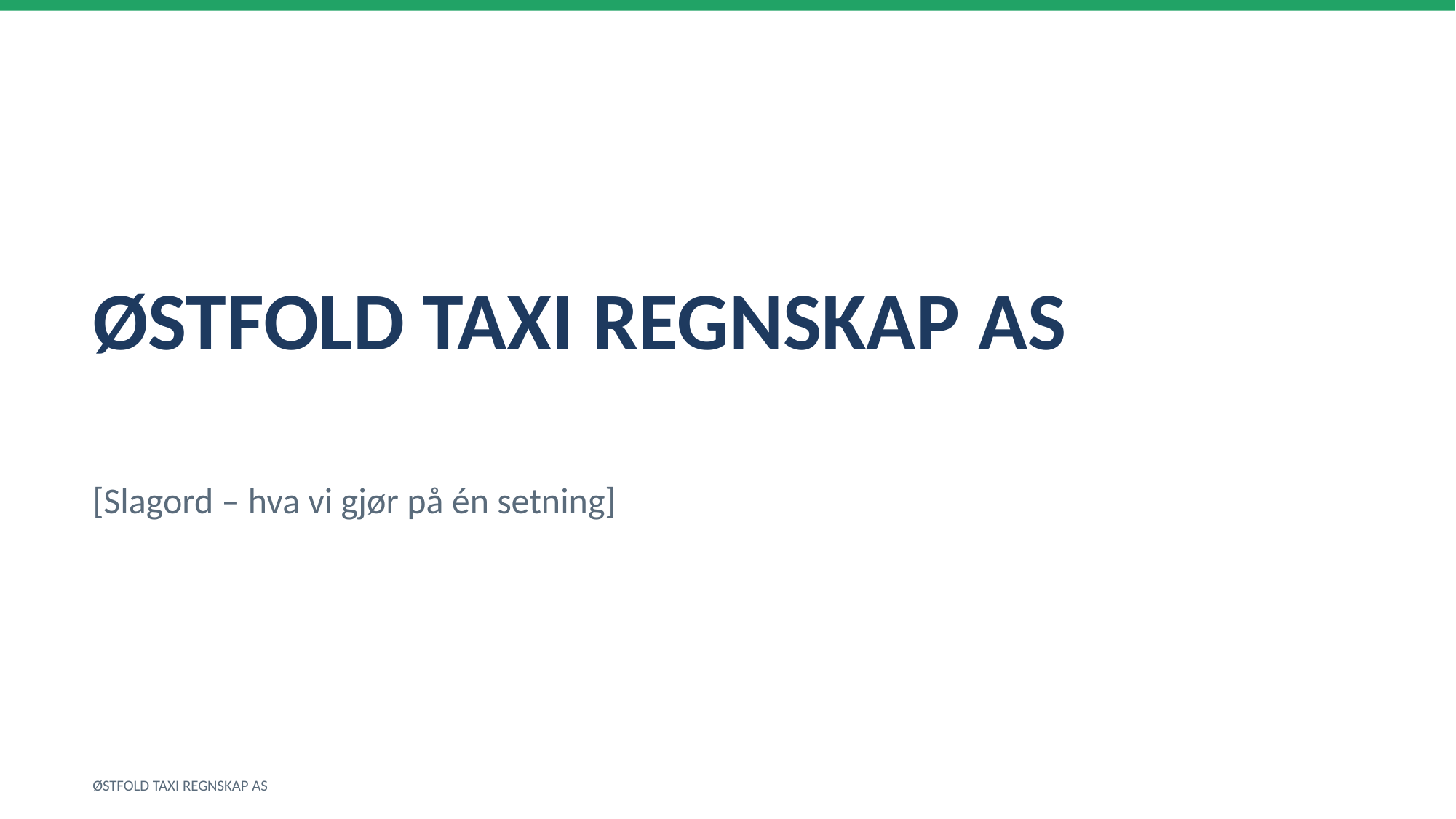

ØSTFOLD TAXI REGNSKAP AS
[Slagord – hva vi gjør på én setning]
ØSTFOLD TAXI REGNSKAP AS